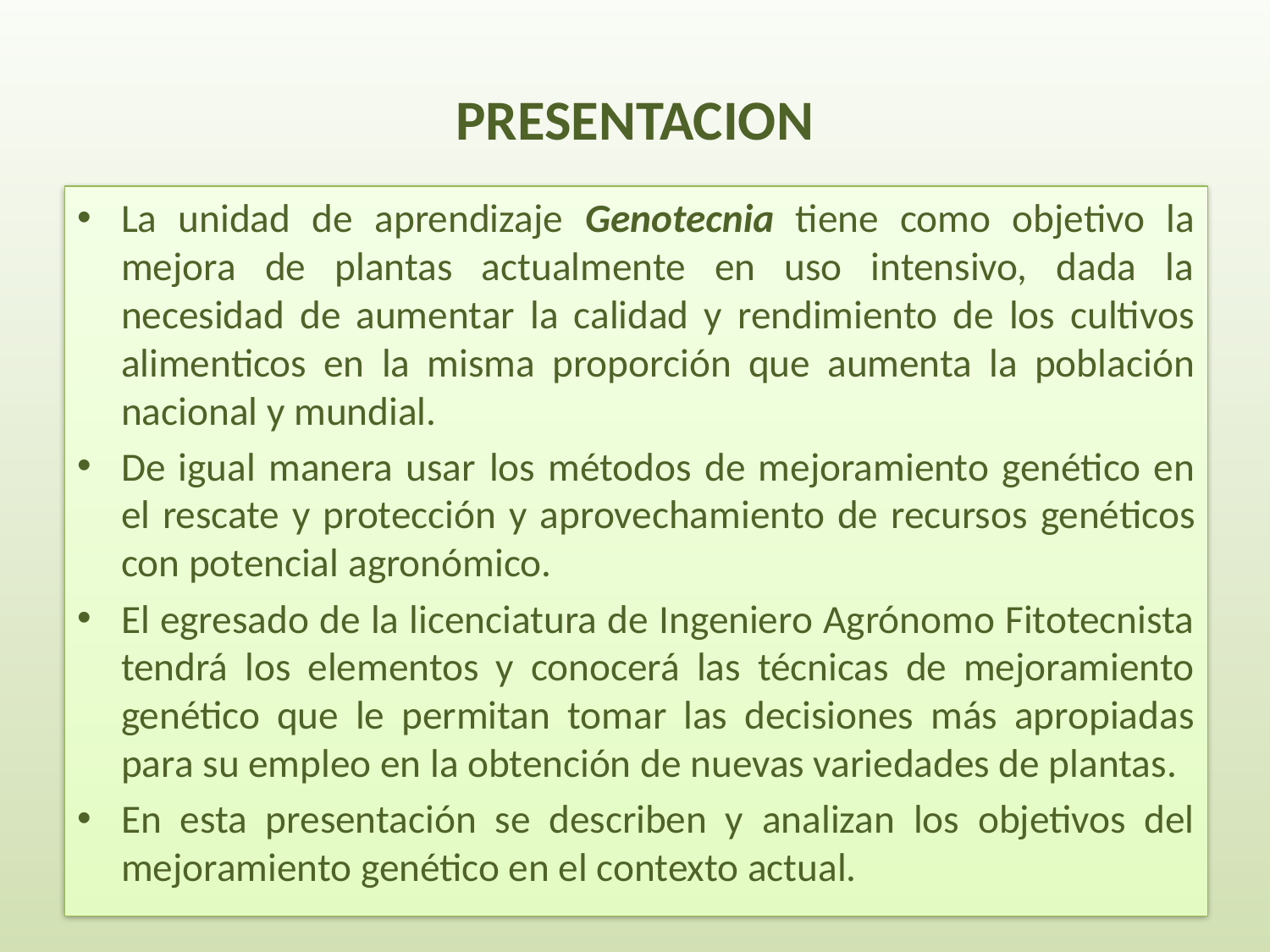

# PRESENTACION
La unidad de aprendizaje Genotecnia tiene como objetivo la mejora de plantas actualmente en uso intensivo, dada la necesidad de aumentar la calidad y rendimiento de los cultivos alimenticos en la misma proporción que aumenta la población nacional y mundial.
De igual manera usar los métodos de mejoramiento genético en el rescate y protección y aprovechamiento de recursos genéticos con potencial agronómico.
El egresado de la licenciatura de Ingeniero Agrónomo Fitotecnista tendrá los elementos y conocerá las técnicas de mejoramiento genético que le permitan tomar las decisiones más apropiadas para su empleo en la obtención de nuevas variedades de plantas.
En esta presentación se describen y analizan los objetivos del mejoramiento genético en el contexto actual.